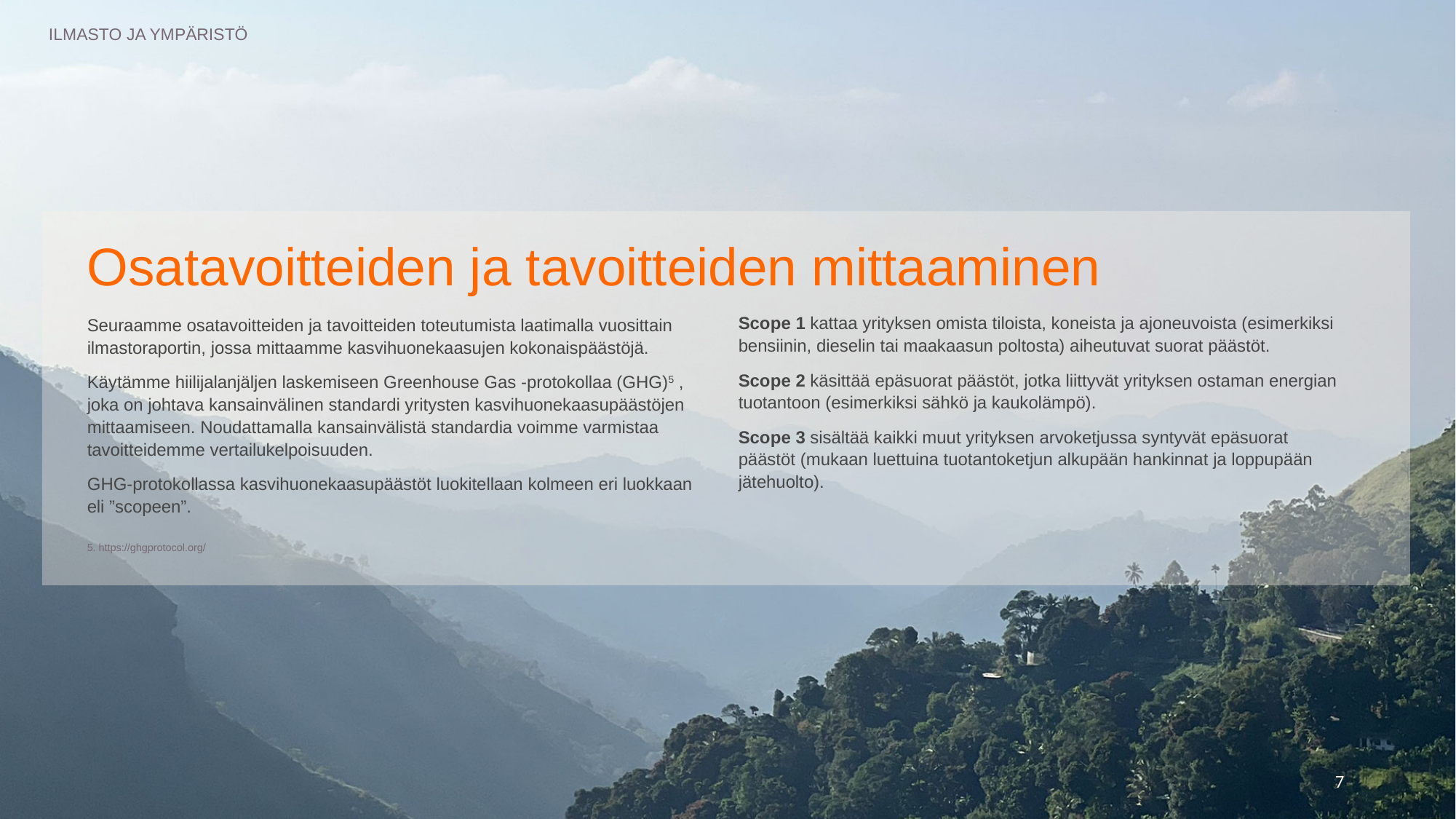

ILMASTO JA YMPÄRISTÖ

Osatavoitteiden ja tavoitteiden mittaaminen
Scope 1 kattaa yrityksen omista tiloista, koneista ja ajoneuvoista (esimerkiksi bensiinin, dieselin tai maakaasun poltosta) aiheutuvat suorat päästöt.
Scope 2 käsittää epäsuorat päästöt, jotka liittyvät yrityksen ostaman energian tuotantoon (esimerkiksi sähkö ja kaukolämpö).
Scope 3 sisältää kaikki muut yrityksen arvoketjussa syntyvät epäsuorat päästöt (mukaan luettuina tuotantoketjun alkupään hankinnat ja loppupään jätehuolto).
Seuraamme osatavoitteiden ja tavoitteiden toteutumista laatimalla vuosittain ilmastoraportin, jossa mittaamme kasvihuonekaasujen kokonaispäästöjä.
Käytämme hiilijalanjäljen laskemiseen Greenhouse Gas -protokollaa (GHG)5 , joka on johtava kansainvälinen standardi yritysten kasvihuonekaasupäästöjen mittaamiseen. Noudattamalla kansainvälistä standardia voimme varmistaa tavoitteidemme vertailukelpoisuuden.
GHG-protokollassa kasvihuonekaasupäästöt luokitellaan kolmeen eri luokkaan eli ”scopeen”.
5. https://ghgprotocol.org/
7